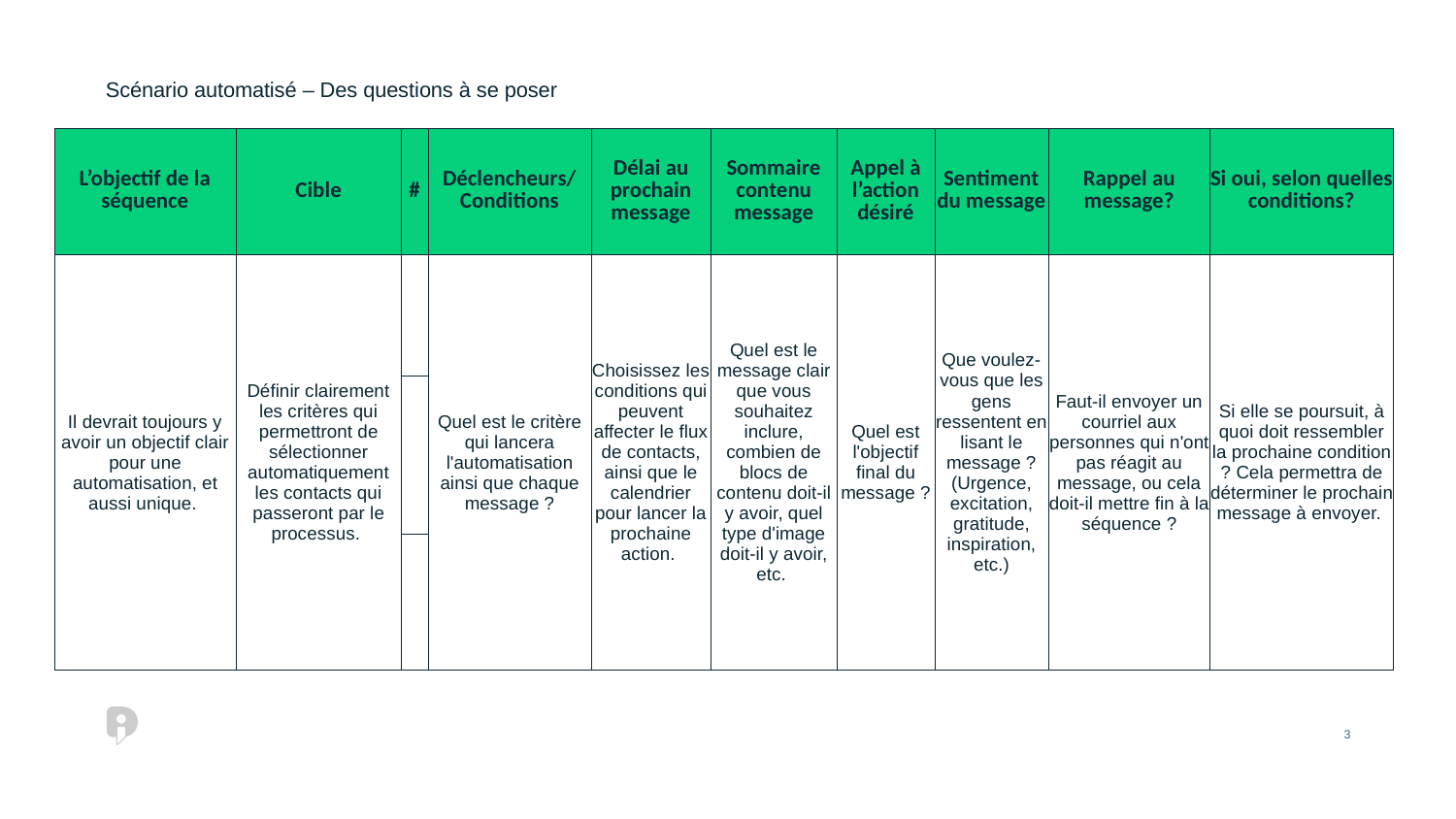

Scénario automatisé – Des questions à se poser
| L’objectif de la séquence | Cible | # | Déclencheurs/ Conditions | Délai au prochain message | Sommaire contenu message | Appel à l’action désiré | Sentiment du message | Rappel au message? | Si oui, selon quelles conditions? |
| --- | --- | --- | --- | --- | --- | --- | --- | --- | --- |
| Il devrait toujours y avoir un objectif clair pour une automatisation, et aussi unique. | Définir clairement les critères qui permettront de sélectionner automatiquement les contacts qui passeront par le processus. |  | Quel est le critère qui lancera l'automatisation ainsi que chaque message ? | Choisissez les conditions qui peuvent affecter le flux de contacts, ainsi que le calendrier pour lancer la prochaine action. | Quel est le message clair que vous souhaitez inclure, combien de blocs de contenu doit-il y avoir, quel type d'image doit-il y avoir, etc. | Quel est l'objectif final du message ? | Que voulez-vous que les gens ressentent en lisant le message ? (Urgence, excitation, gratitude, inspiration, etc.) | Faut-il envoyer un courriel aux personnes qui n'ont pas réagit au message, ou cela doit-il mettre fin à la séquence ? | Si elle se poursuit, à quoi doit ressembler la prochaine condition ? Cela permettra de déterminer le prochain message à envoyer. |
|  |  |  |  |  |  |  |  |  |  |
|  |  |  |  |  |  |  |  |  |  |
3